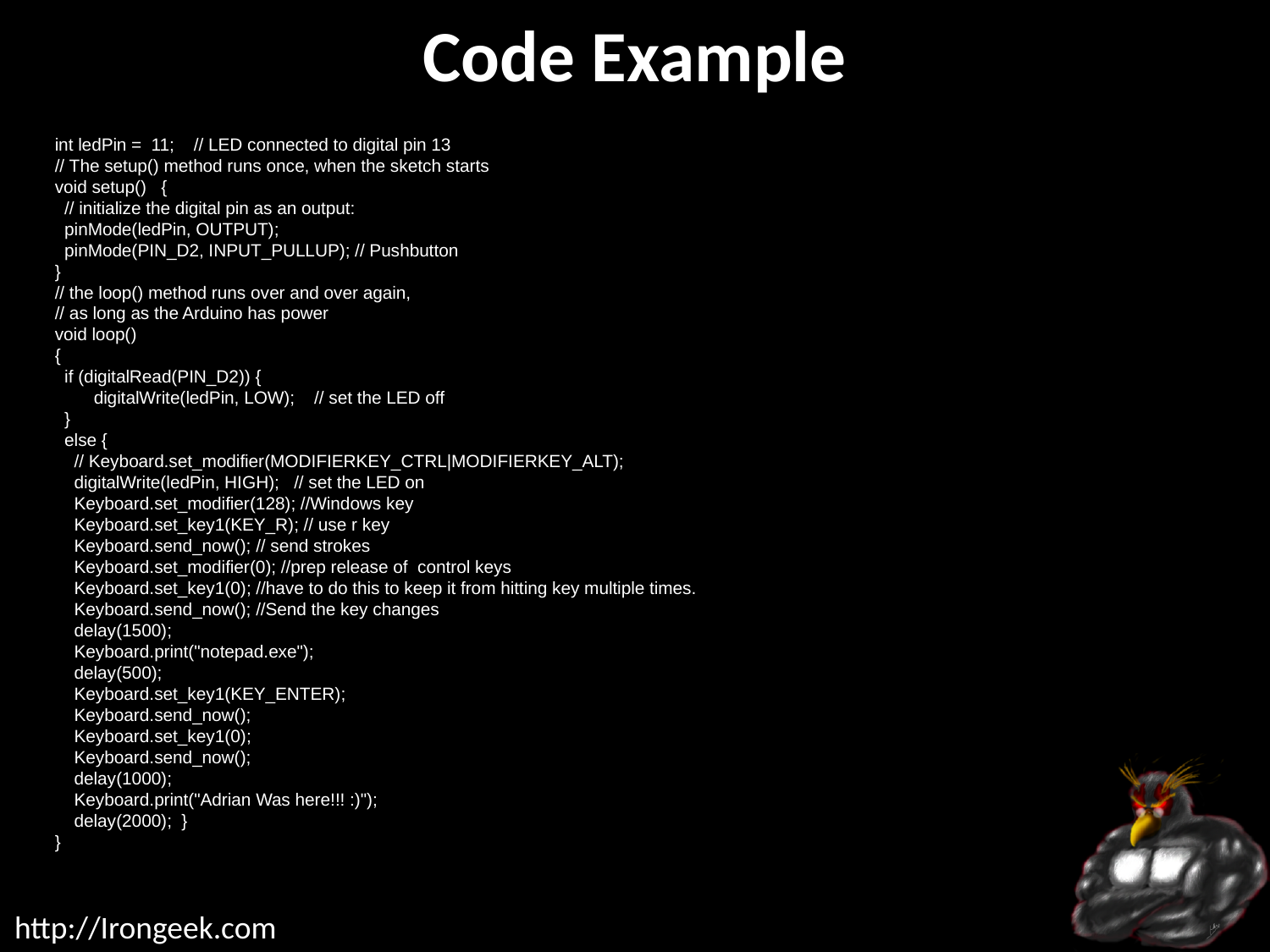

# Code Example
int ledPin =  11;    // LED connected to digital pin 13
// The setup() method runs once, when the sketch starts
void setup()   {
  // initialize the digital pin as an output:
  pinMode(ledPin, OUTPUT);
  pinMode(PIN_D2, INPUT_PULLUP); // Pushbutton
}
// the loop() method runs over and over again,
// as long as the Arduino has power
void loop()
{
  if (digitalRead(PIN_D2)) {
        digitalWrite(ledPin, LOW);    // set the LED off
  }
  else {
    // Keyboard.set_modifier(MODIFIERKEY_CTRL|MODIFIERKEY_ALT);
    digitalWrite(ledPin, HIGH);   // set the LED on
    Keyboard.set_modifier(128); //Windows key
    Keyboard.set_key1(KEY_R); // use r key
    Keyboard.send_now(); // send strokes
    Keyboard.set_modifier(0); //prep release of  control keys
    Keyboard.set_key1(0); //have to do this to keep it from hitting key multiple times.
    Keyboard.send_now(); //Send the key changes
    delay(1500);
    Keyboard.print("notepad.exe");
    delay(500);
    Keyboard.set_key1(KEY_ENTER);
    Keyboard.send_now();
    Keyboard.set_key1(0);
    Keyboard.send_now();
    delay(1000);
    Keyboard.print("Adrian Was here!!! :)");
    delay(2000);  }
}